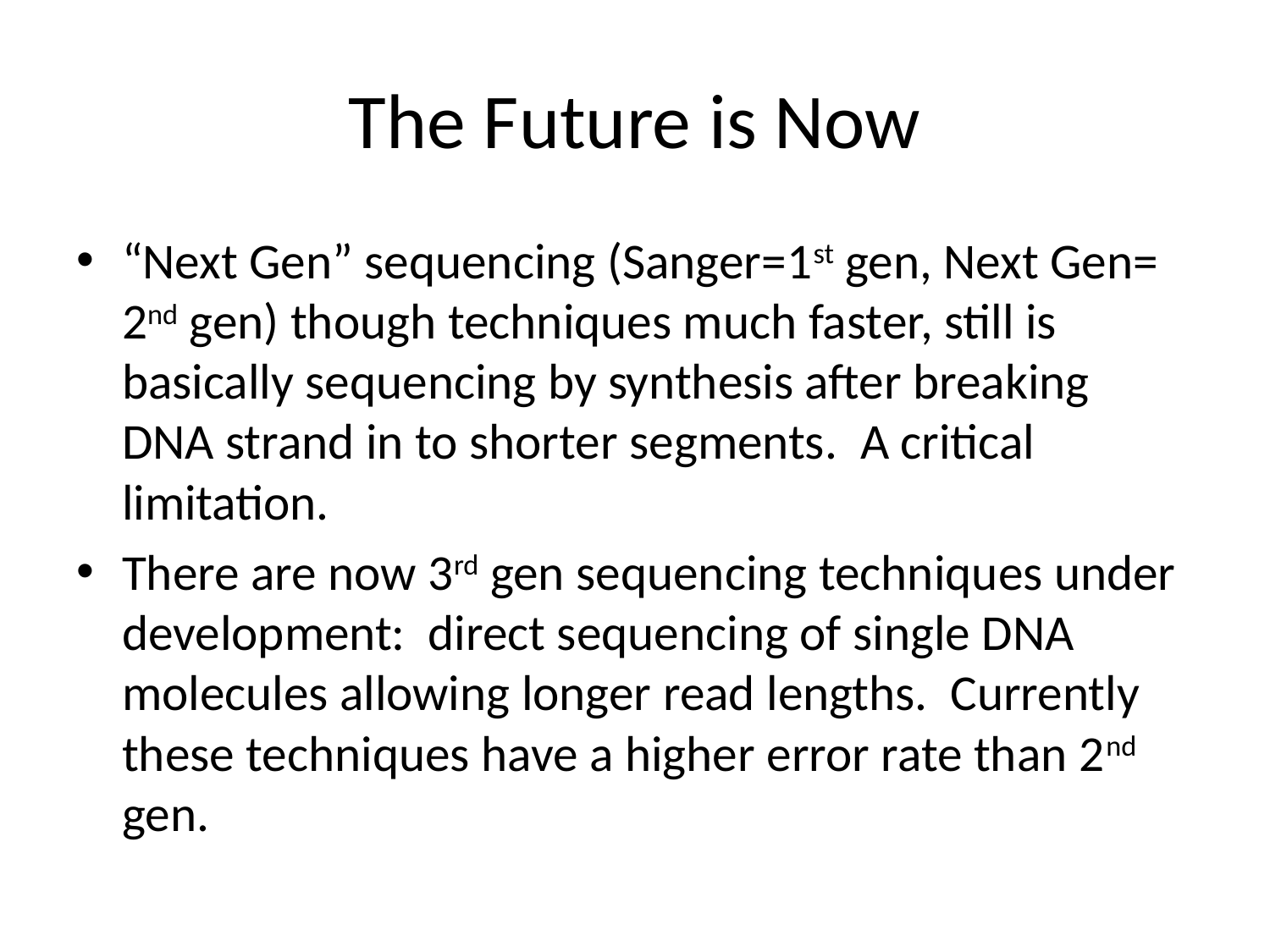

# The Future is Now
“Next Gen” sequencing (Sanger=1st gen, Next Gen= 2nd gen) though techniques much faster, still is basically sequencing by synthesis after breaking DNA strand in to shorter segments.  A critical limitation.
There are now 3rd gen sequencing techniques under development:  direct sequencing of single DNA molecules allowing longer read lengths.  Currently these techniques have a higher error rate than 2nd gen.